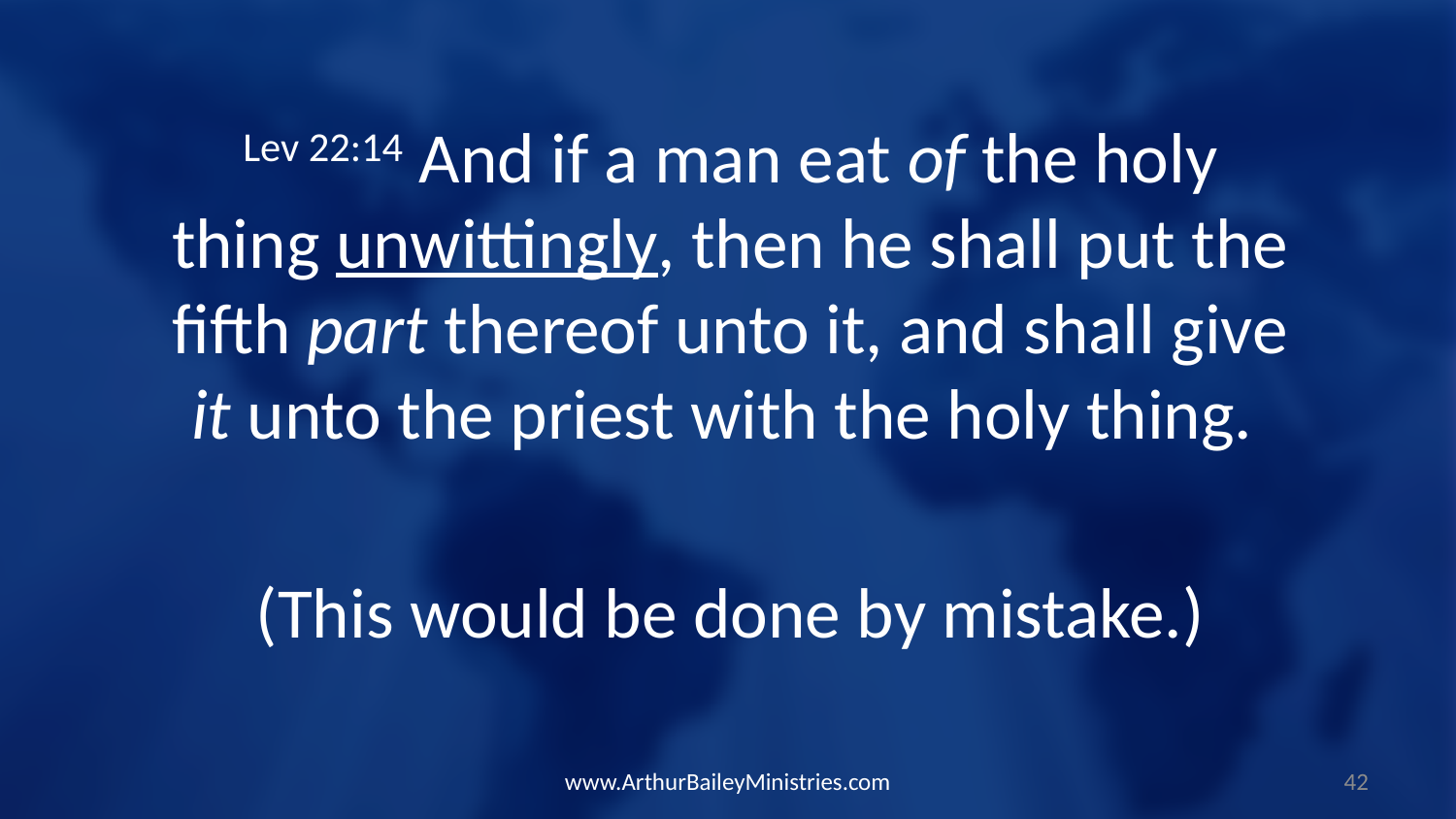

Lev 22:14 And if a man eat of the holy thing unwittingly, then he shall put the fifth part thereof unto it, and shall give it unto the priest with the holy thing.

(This would be done by mistake.)
www.ArthurBaileyMinistries.com
42